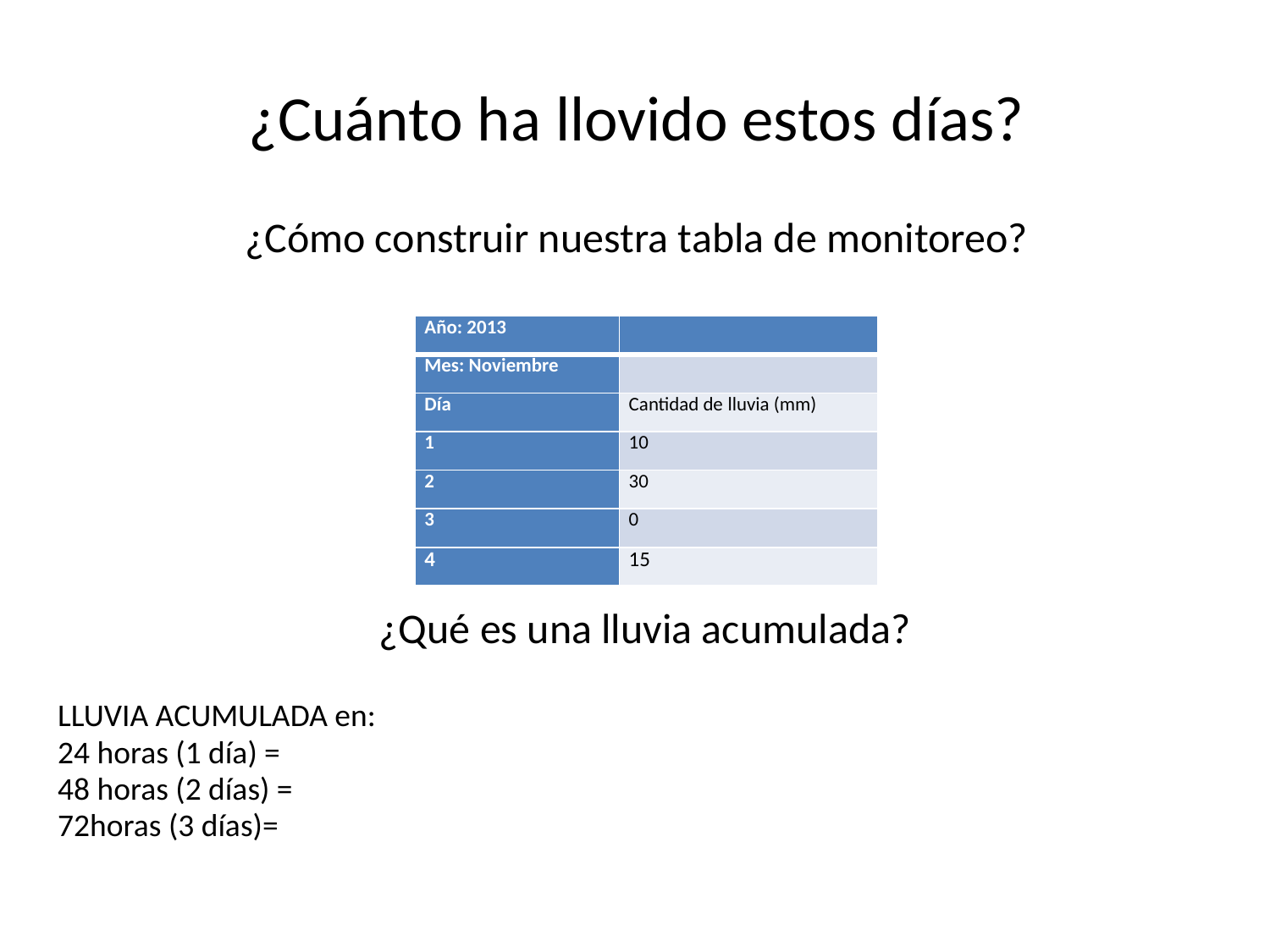

# ¿Cuánto ha llovido estos días?
¿Cómo construir nuestra tabla de monitoreo?
| Año: 2013 |  |
| --- | --- |
| Mes: Noviembre |  |
| Día | Cantidad de lluvia (mm) |
| 1 | 10 |
| 2 | 30 |
| 3 | 0 |
| 4 | 15 |
¿Qué es una lluvia acumulada?
LLUVIA ACUMULADA en:
24 horas (1 día) =
48 horas (2 días) =
72horas (3 días)=